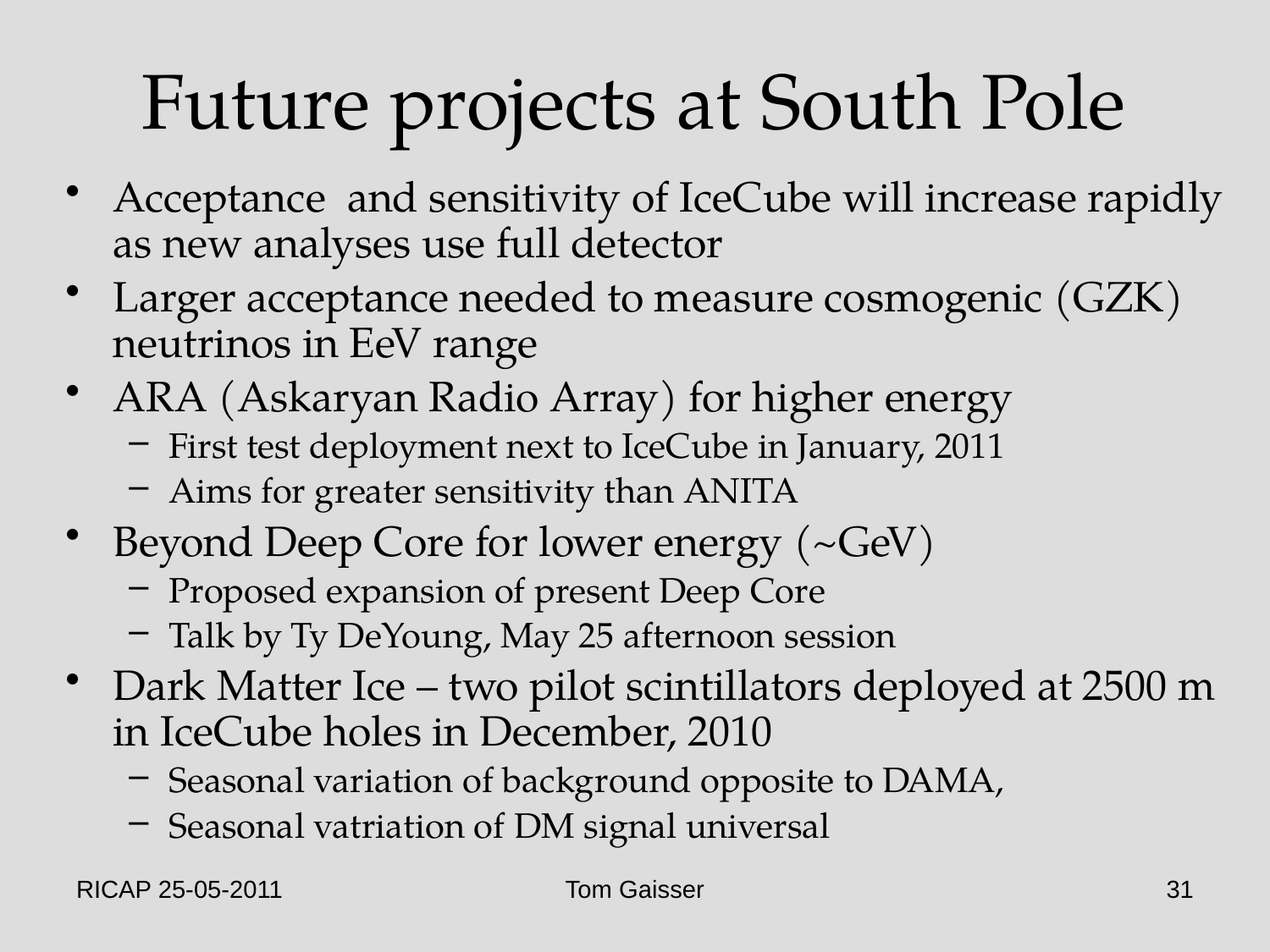

# Future projects at South Pole
Acceptance  and sensitivity of IceCube will increase rapidly as new analyses use full detector
Larger acceptance needed to measure cosmogenic (GZK) neutrinos in EeV range
ARA (Askaryan Radio Array) for higher energy
First test deployment next to IceCube in January, 2011
Aims for greater sensitivity than ANITA
Beyond Deep Core for lower energy (~GeV)
Proposed expansion of present Deep Core
Talk by Ty DeYoung, May 25 afternoon session
Dark Matter Ice – two pilot scintillators deployed at 2500 m in IceCube holes in December, 2010
Seasonal variation of background opposite to DAMA,
Seasonal vatriation of DM signal universal

RICAP 25-05-2011
Tom Gaisser
31